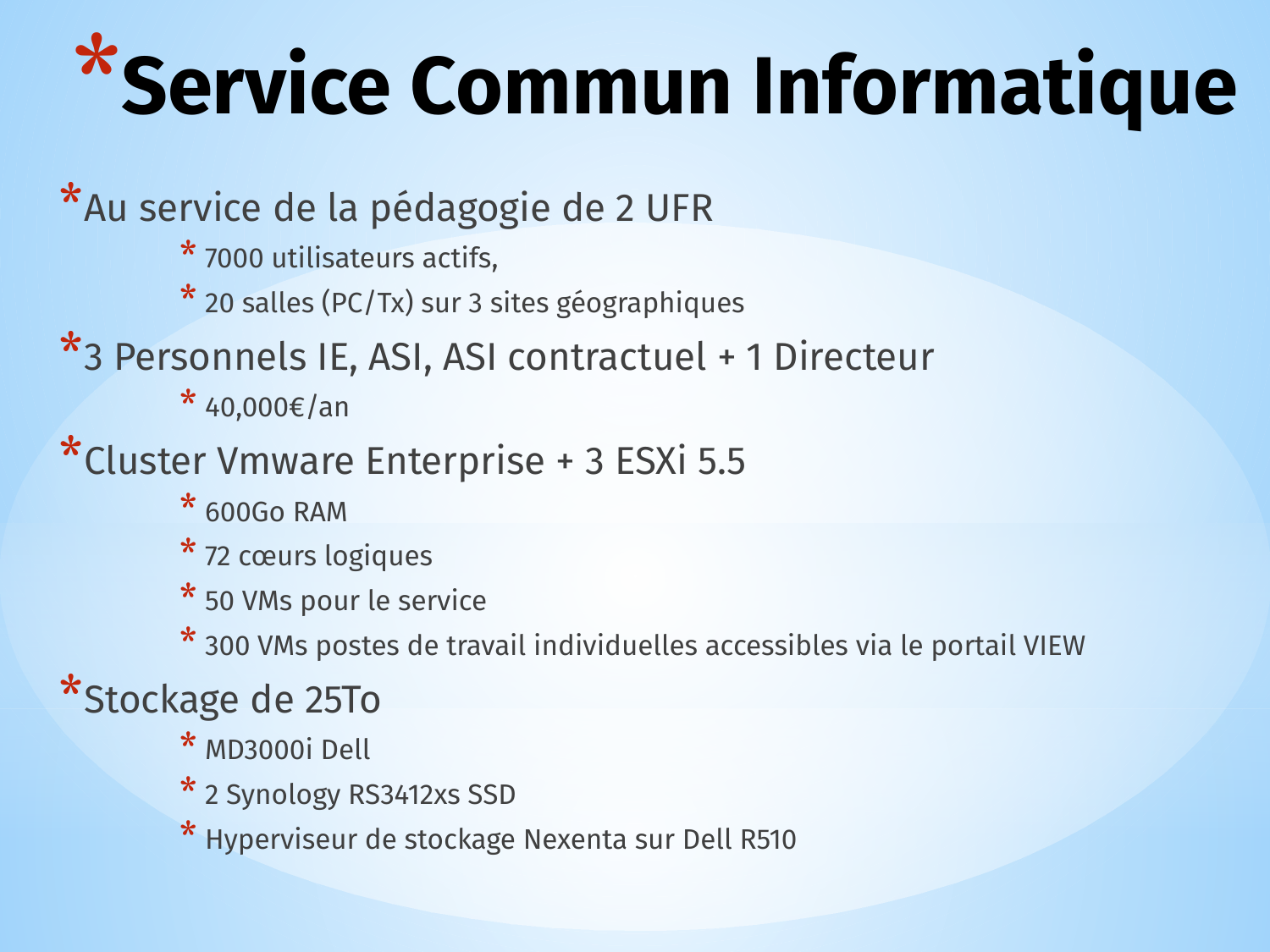

# Service Commun Informatique
Au service de la pédagogie de 2 UFR
7000 utilisateurs actifs,
20 salles (PC/Tx) sur 3 sites géographiques
3 Personnels IE, ASI, ASI contractuel + 1 Directeur
40,000€/an
Cluster Vmware Enterprise + 3 ESXi 5.5
600Go RAM
72 cœurs logiques
50 VMs pour le service
300 VMs postes de travail individuelles accessibles via le portail VIEW
Stockage de 25To
MD3000i Dell
2 Synology RS3412xs SSD
Hyperviseur de stockage Nexenta sur Dell R510